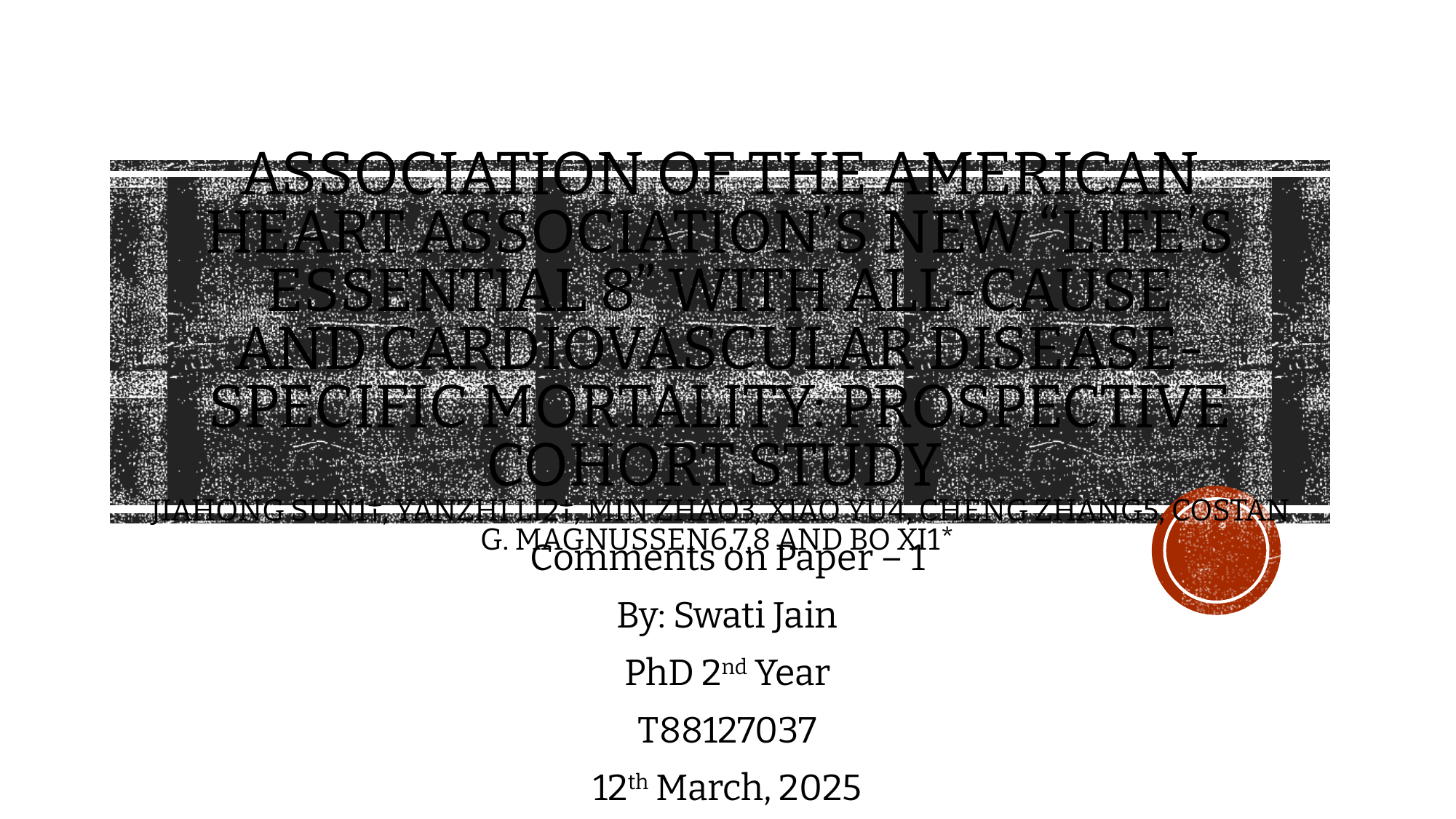

# Association of the American Heart Association’s new “Life’s Essential 8” with all-cause and cardiovascular disease-specific mortality: prospective cohort study Jiahong Sun1†, Yanzhi Li2†, Min Zhao3, Xiao Yu4, Cheng Zhang5, Costan G. Magnussen6,7,8 and Bo Xi1*
Comments on Paper – 1
By: Swati Jain
PhD 2nd Year
T88127037
12th March, 2025